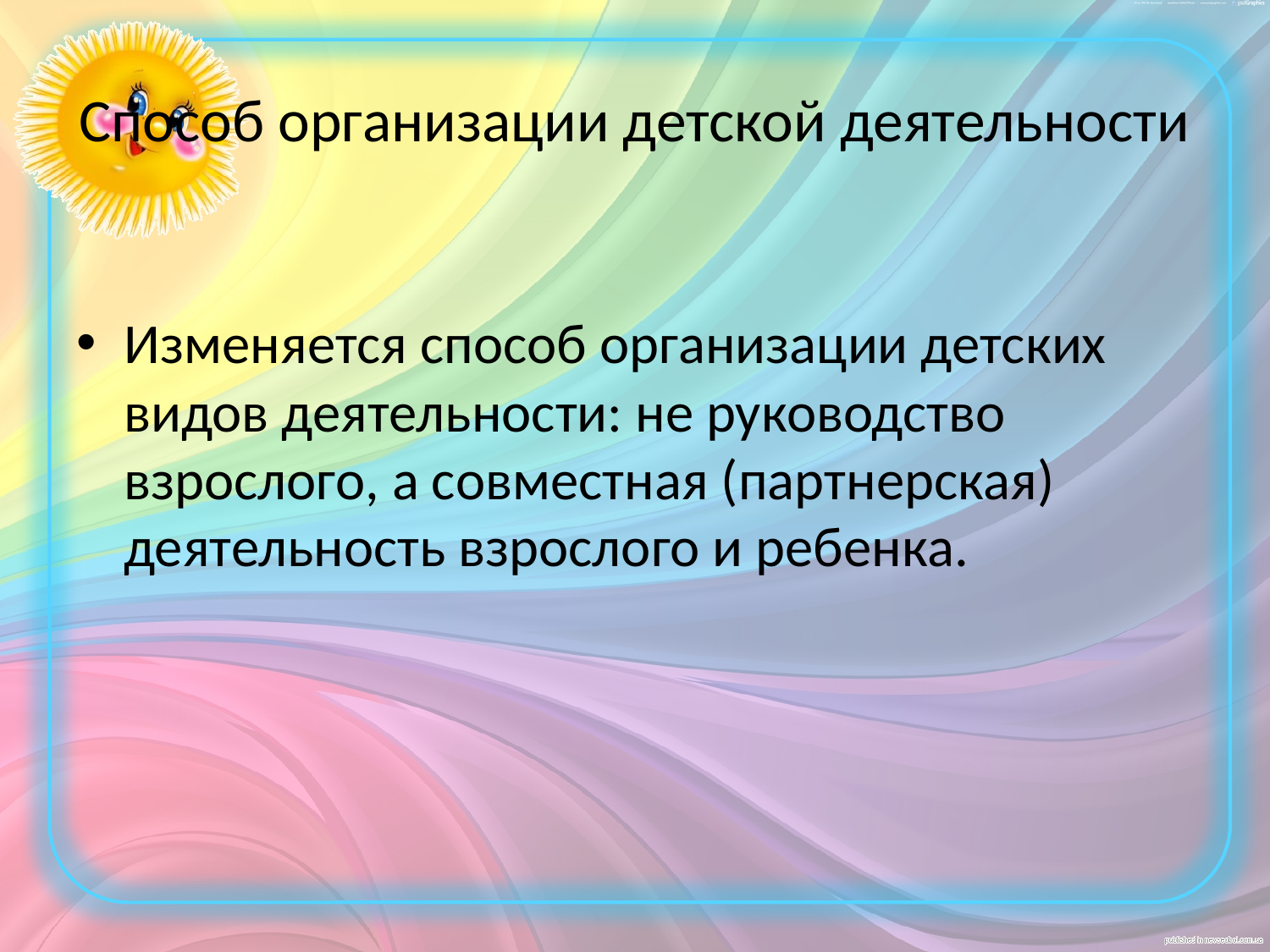

# Способ организации детской деятельности

Изменяется способ организации детских видов деятельности: не руководство взрослого, а совместная (партнерская) деятельность взрослого и ребенка.